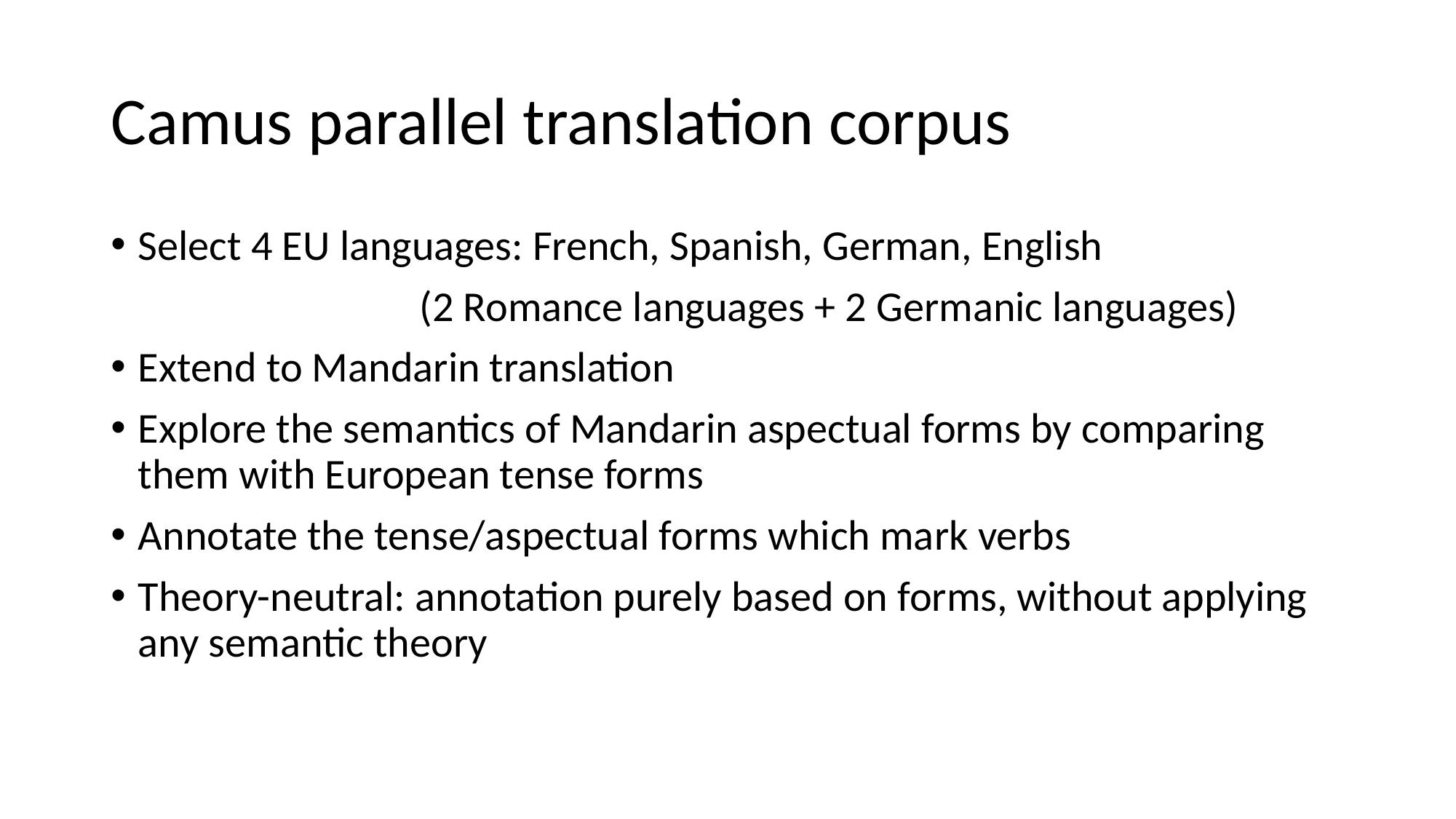

# Camus parallel translation corpus
Select 4 EU languages: French, Spanish, German, English
                                (2 Romance languages + 2 Germanic languages)
Extend to Mandarin translation
Explore the semantics of Mandarin aspectual forms by comparing them with European tense forms
Annotate the tense/aspectual forms which mark verbs
Theory-neutral: annotation purely based on forms, without applying any semantic theory